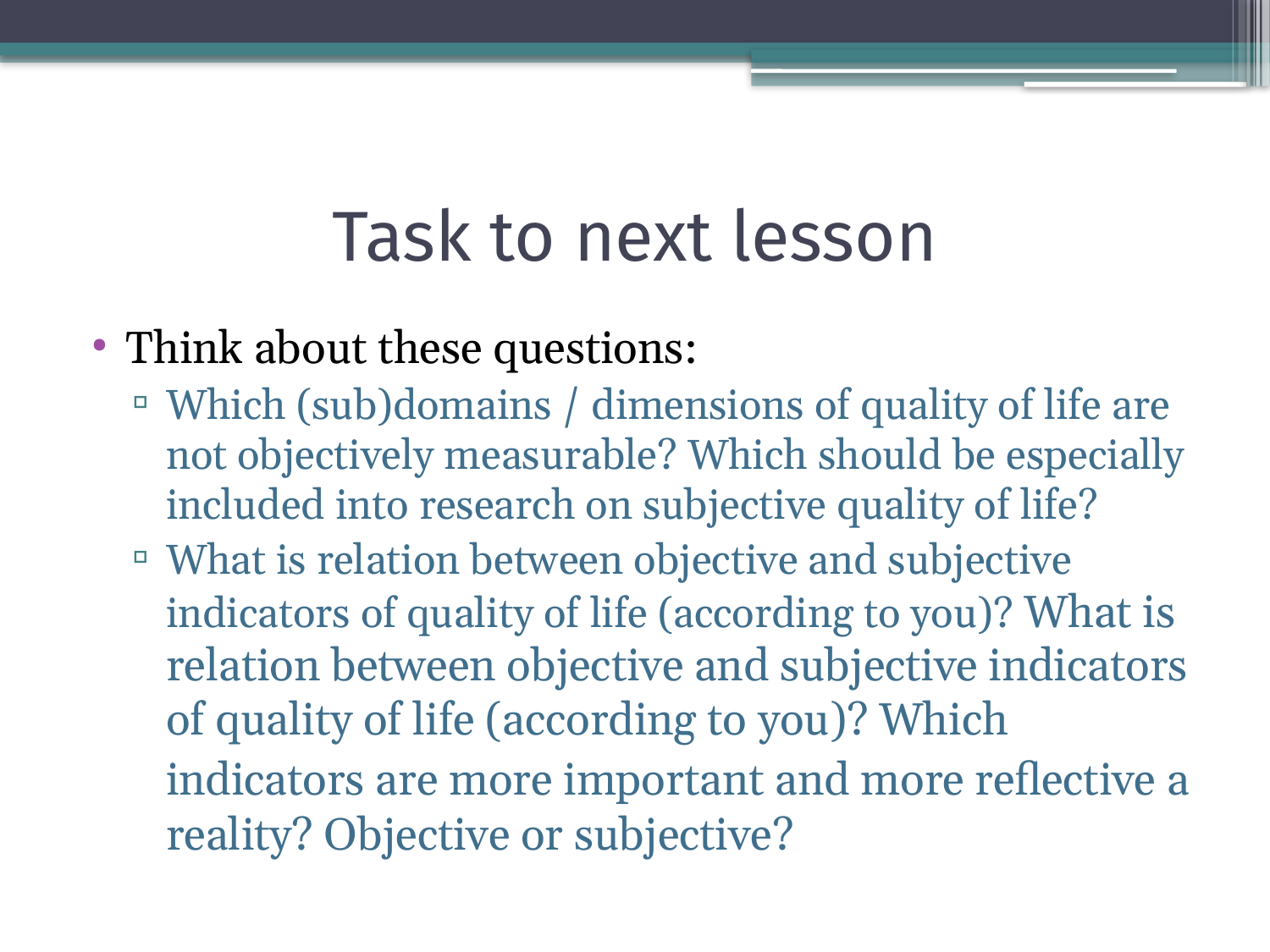

# Task to next lesson
Think about these questions:
Which (sub)domains / dimensions of quality of life are not objectively measurable? Which should be especially included into research on subjective quality of life?
What is relation between objective and subjective indicators of quality of life (according to you)? What is relation between objective and subjective indicators of quality of life (according to you)? Which indicators are more important and more reflective a reality? Objective or subjective?